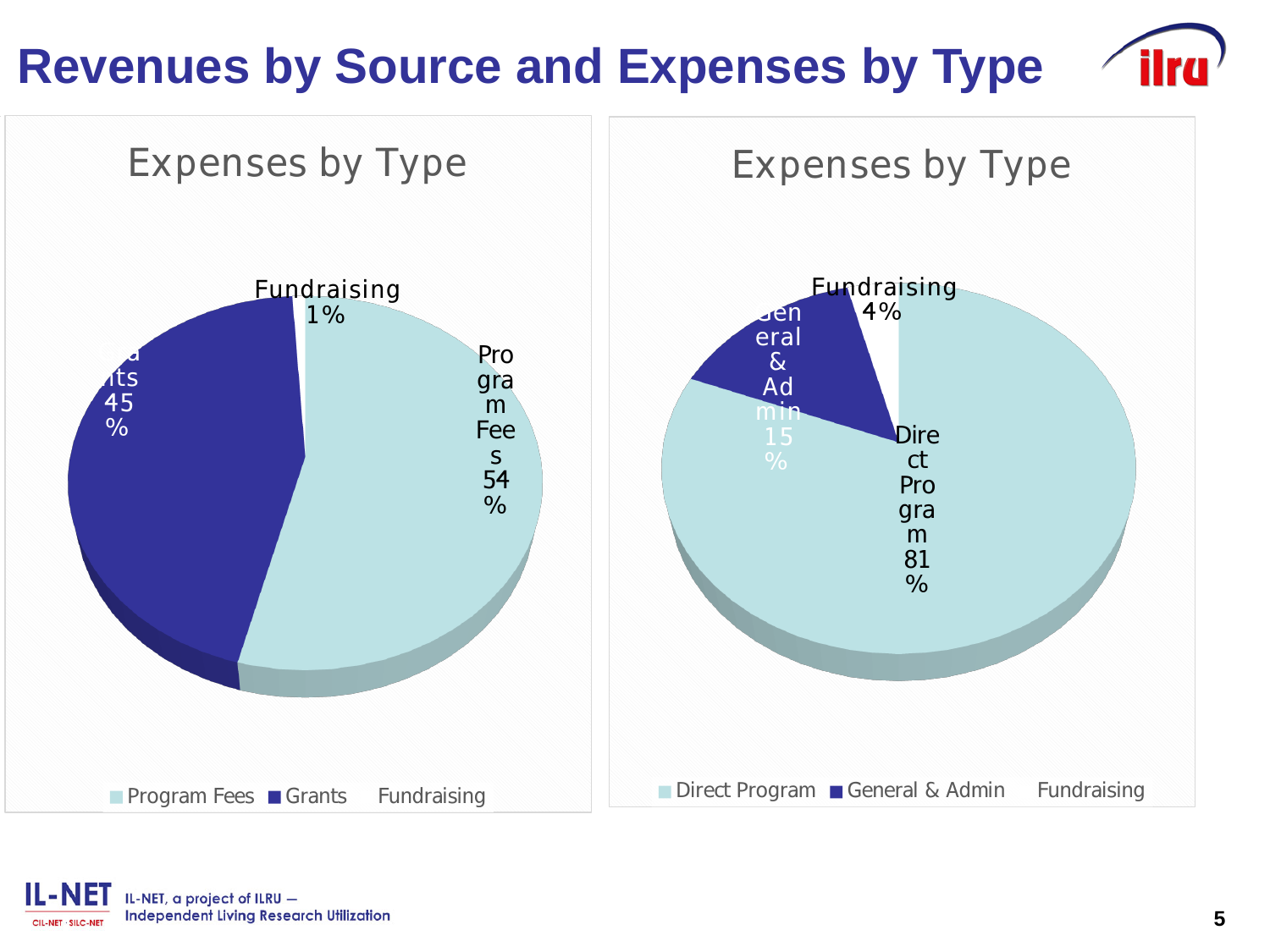

# Revenues by Source and Expenses by Type

[unsupported chart]

[unsupported chart]

[unsupported chart]